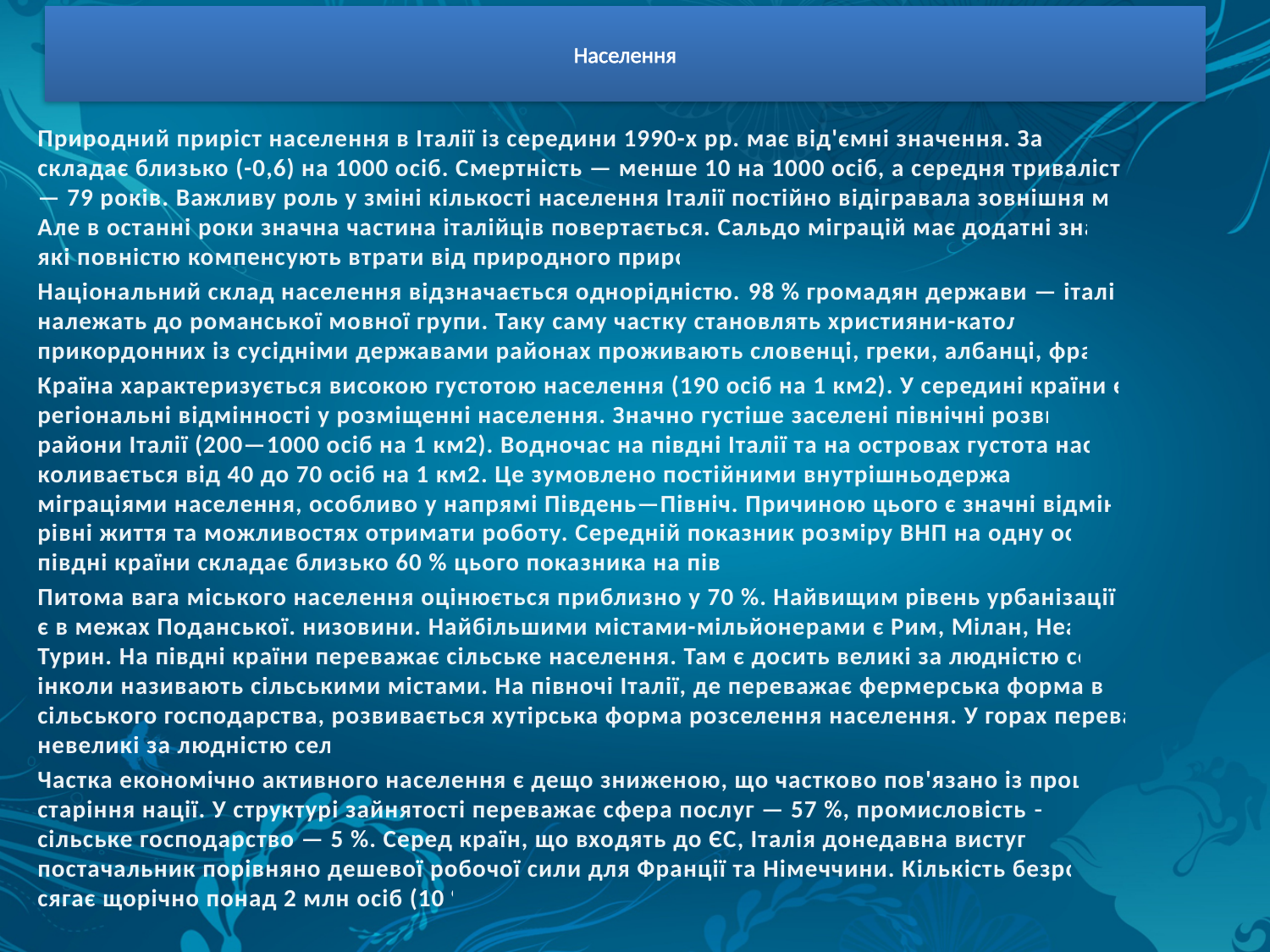

# Населення
Природний приріст населення в Італії із середини 1990-х рр. має від'ємні значення. Зараз він складає близько (-0,6) на 1000 осіб. Смертність — менше 10 на 1000 осіб, а середня тривалість життя — 79 років. Важливу роль у зміні кількості населення Італії постійно відігравала зовнішня міграція. Але в останні роки значна частина італійців повертається. Сальдо міграцій має додатні значення, які повністю компенсують втрати від природного приросту.
Національний склад населення відзначається однорідністю. 98 % громадян держави — італійці, які належать до романської мовної групи. Таку саму частку становлять християни-католики. У прикордонних із сусідніми державами районах проживають словенці, греки, албанці, французи.
Країна характеризується високою густотою населення (190 осіб на 1 км2). У середині країни є істотні регіональні відмінності у розміщенні населення. Значно густіше заселені північні розвинутіші райони Італії (200—1000 осіб на 1 км2). Водночас на півдні Італії та на островах густота населення коливається від 40 до 70 осіб на 1 км2. Це зумовлено постійними внутрішньодержавними міграціями населення, особливо у напрямі Південь—Північ. Причиною цього є значні відмінності у рівні життя та можливостях отримати роботу. Середній показник розміру ВНП на одну особу на півдні країни складає близько 60 % цього показника на півночі.
Питома вага міського населення оцінюється приблизно у 70 %. Найвищим рівень урбанізації в Італії є в межах Поданської. низовини. Найбільшими містами-мільйонерами є Рим, Мілан, Неаполь і Турин. На півдні країни переважає сільське населення. Там є досить великі за людністю села, які інколи називають сільськими містами. На півночі Італії, де переважає фермерська форма ведення сільського господарства, розвивається хутірська форма розселення населення. У горах переважають невеликі за людністю села.
Частка економічно активного населення є дещо зниженою, що частково пов'язано із процесами старіння нації. У структурі зайнятості переважає сфера послуг — 57 %, промисловість — 38 %, сільське господарство — 5 %. Серед країн, що входять до ЄС, Італія донедавна виступала як постачальник порівняно дешевої робочої сили для Франції та Німеччини. Кількість безробітних сягає щорічно понад 2 млн осіб (10 %).